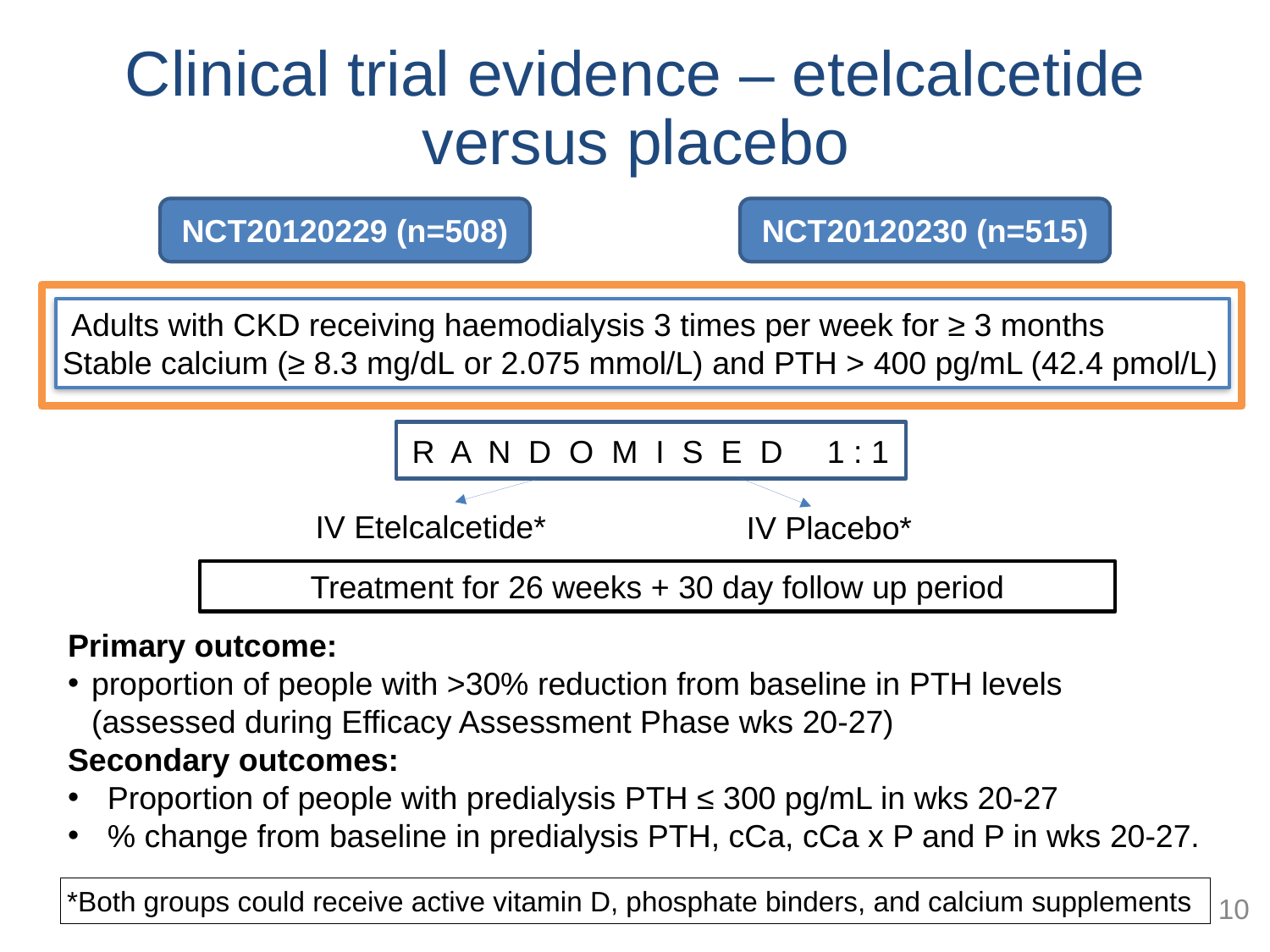

# Clinical trial evidence – etelcalcetide versus placebo

NCT20120230 (n=515)

NCT20120229 (n=508)

 Adults with CKD receiving haemodialysis 3 times per week for ≥ 3 months
Stable calcium (≥ 8.3 mg/dL or 2.075 mmol/L) and PTH > 400 pg/mL (42.4 pmol/L)

R  A  N  D  O  M  I  S  E  D     1 : 1

IV Etelcalcetide*
IV Placebo*
Treatment for 26 weeks + 30 day follow up period
Primary outcome:
proportion of people with >30% reduction from baseline in PTH levels  (assessed during Efficacy Assessment Phase wks 20-27)
Secondary outcomes:
Proportion of people with predialysis PTH ≤ 300 pg/mL in wks 20-27
% change from baseline in predialysis PTH, cCa, cCa x P and P in wks 20-27.

*Both groups could receive active vitamin D, phosphate binders, and calcium supplements
10